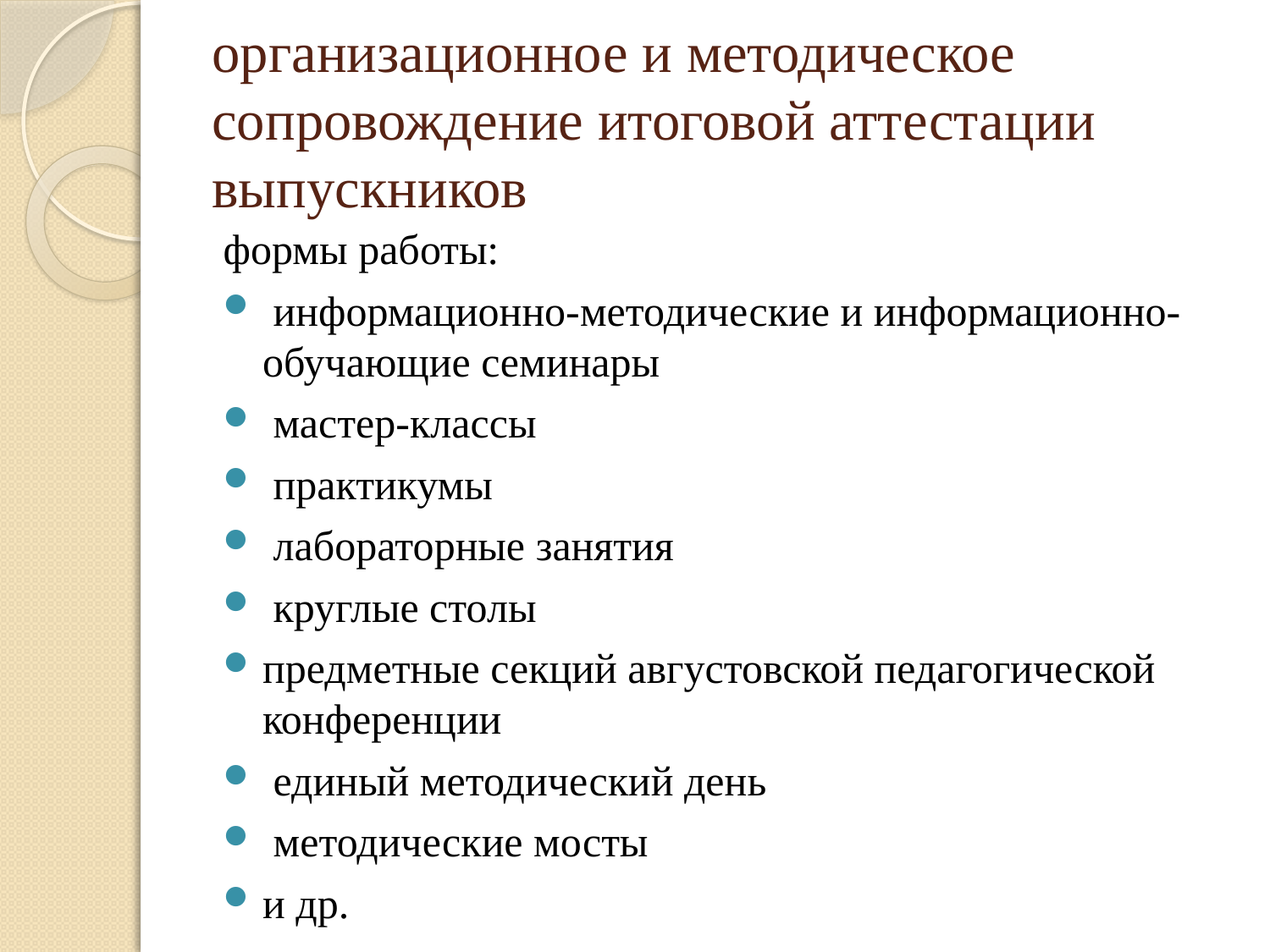

# организационное и методическое сопровождение итоговой аттестации выпускников
формы работы:
 информационно-методические и информационно-обучающие семинары
 мастер-классы
 практикумы
 лабораторные занятия
 круглые столы
предметные секций августовской педагогической конференции
 единый методический день
 методические мосты
и др.